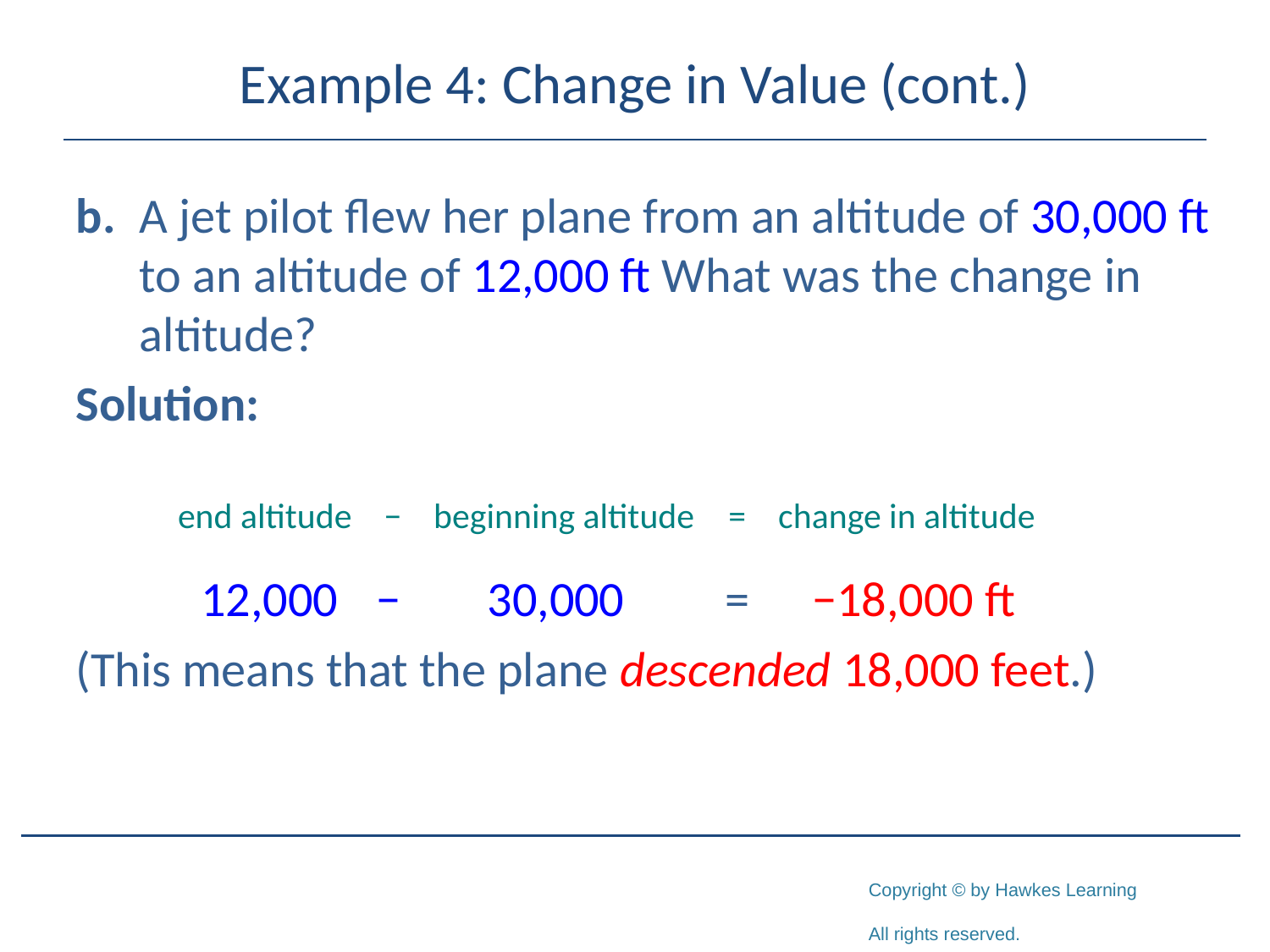

# Example 4: Change in Value (cont.)
b.	A jet pilot flew her plane from an altitude of 30,000 ft to an altitude of 12,000 ft What was the change in altitude?
Solution:

   end altitude    −    beginning altitude    =    change in altitude
	12,000	−	30,000	=	−18,000 ft
(This means that the plane descended 18,000 feet.)